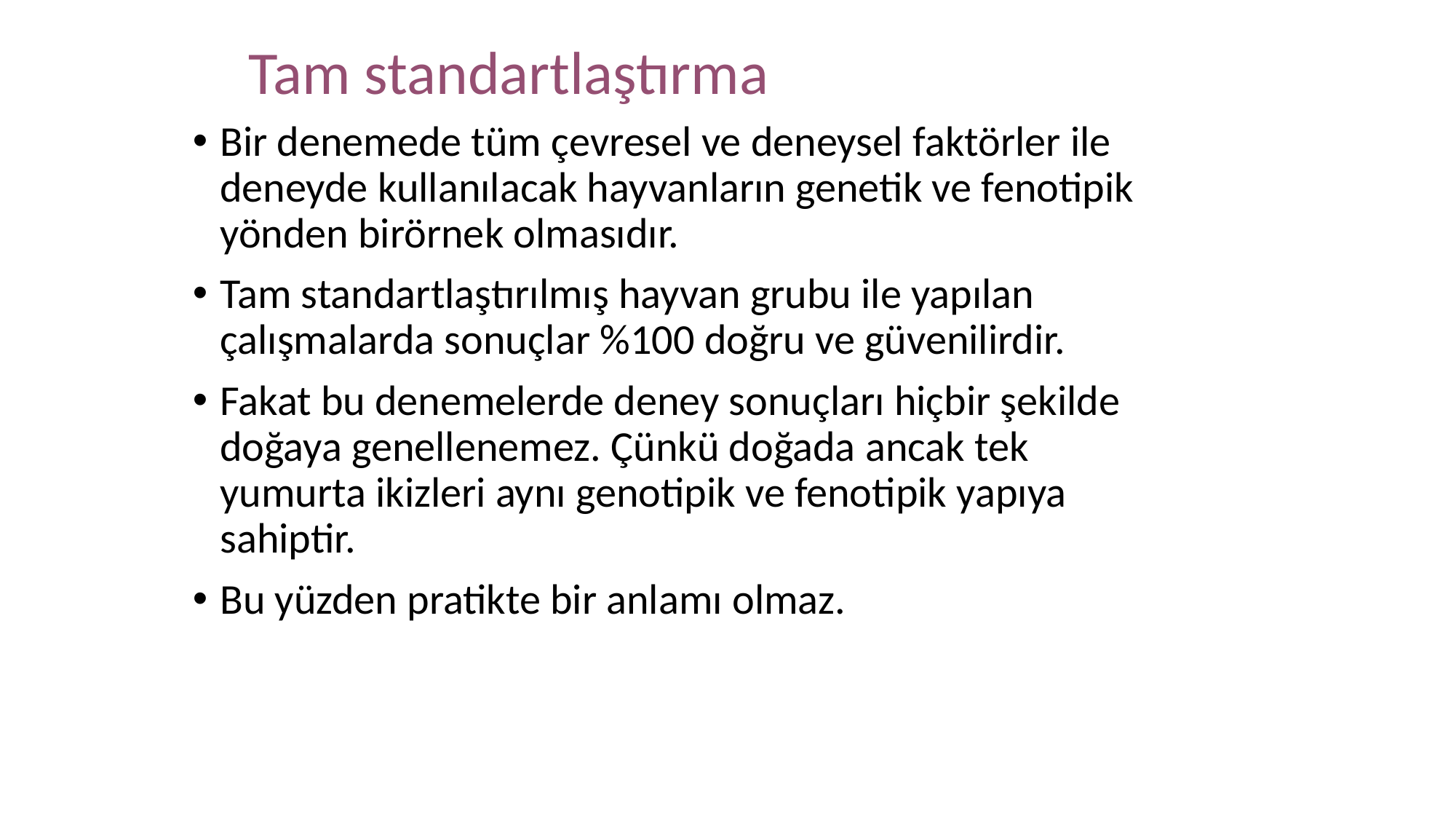

Tam standartlaştırma
Bir denemede tüm çevresel ve deneysel faktörler ile deneyde kullanılacak hayvanların genetik ve fenotipik yönden birörnek olmasıdır.
Tam standartlaştırılmış hayvan grubu ile yapılan çalışmalarda sonuçlar %100 doğru ve güvenilirdir.
Fakat bu denemelerde deney sonuçları hiçbir şekilde doğaya genellenemez. Çünkü doğada ancak tek yumurta ikizleri aynı genotipik ve fenotipik yapıya sahiptir.
Bu yüzden pratikte bir anlamı olmaz.